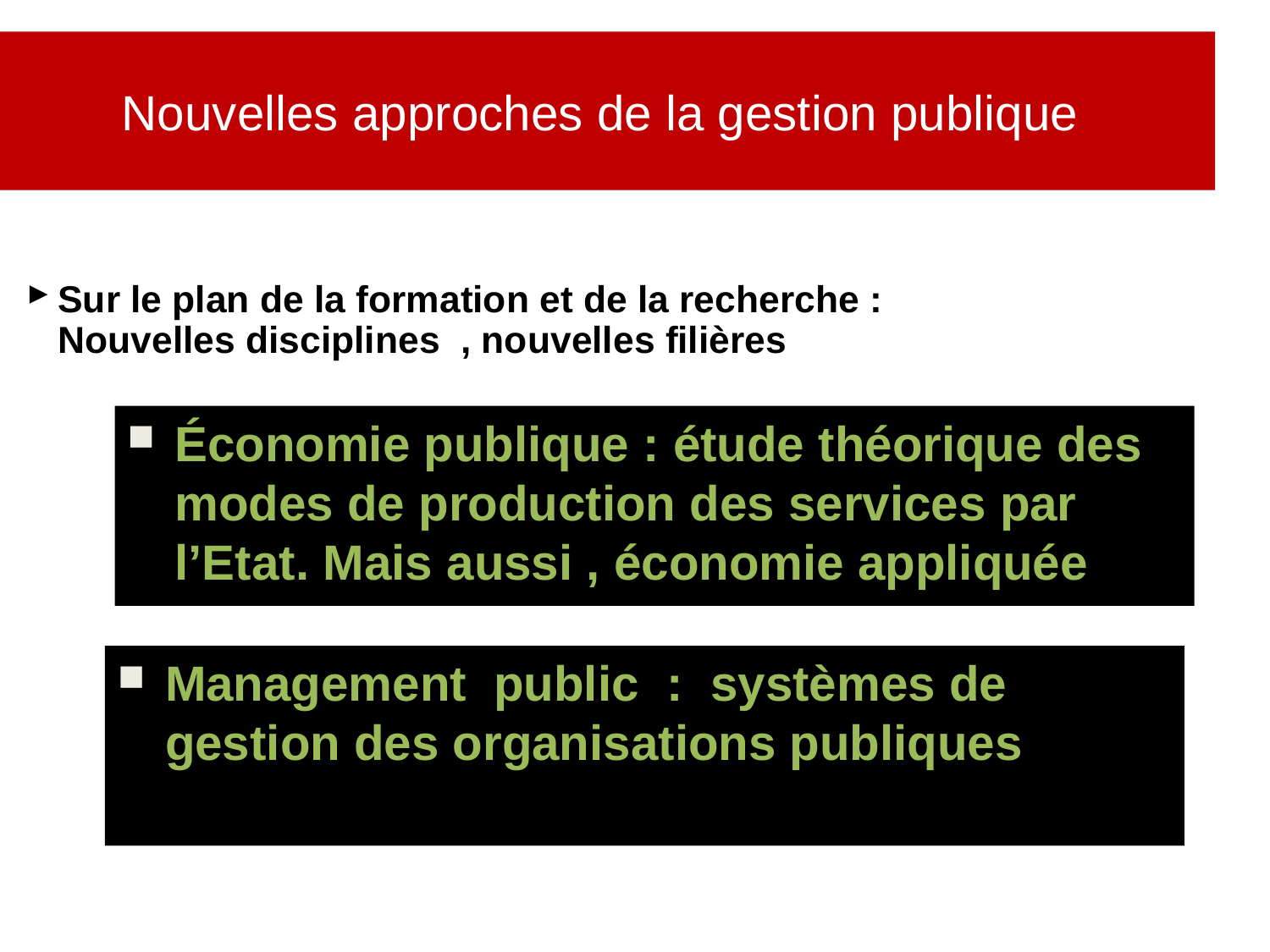

Nouvelles approches de la gestion publique
Sur le plan de la formation et de la recherche : Nouvelles disciplines  , nouvelles filières
Économie publique : étude théorique des modes de production des services par l’Etat. Mais aussi , économie appliquée
Management  public  :  systèmes de gestion des organisations publiques